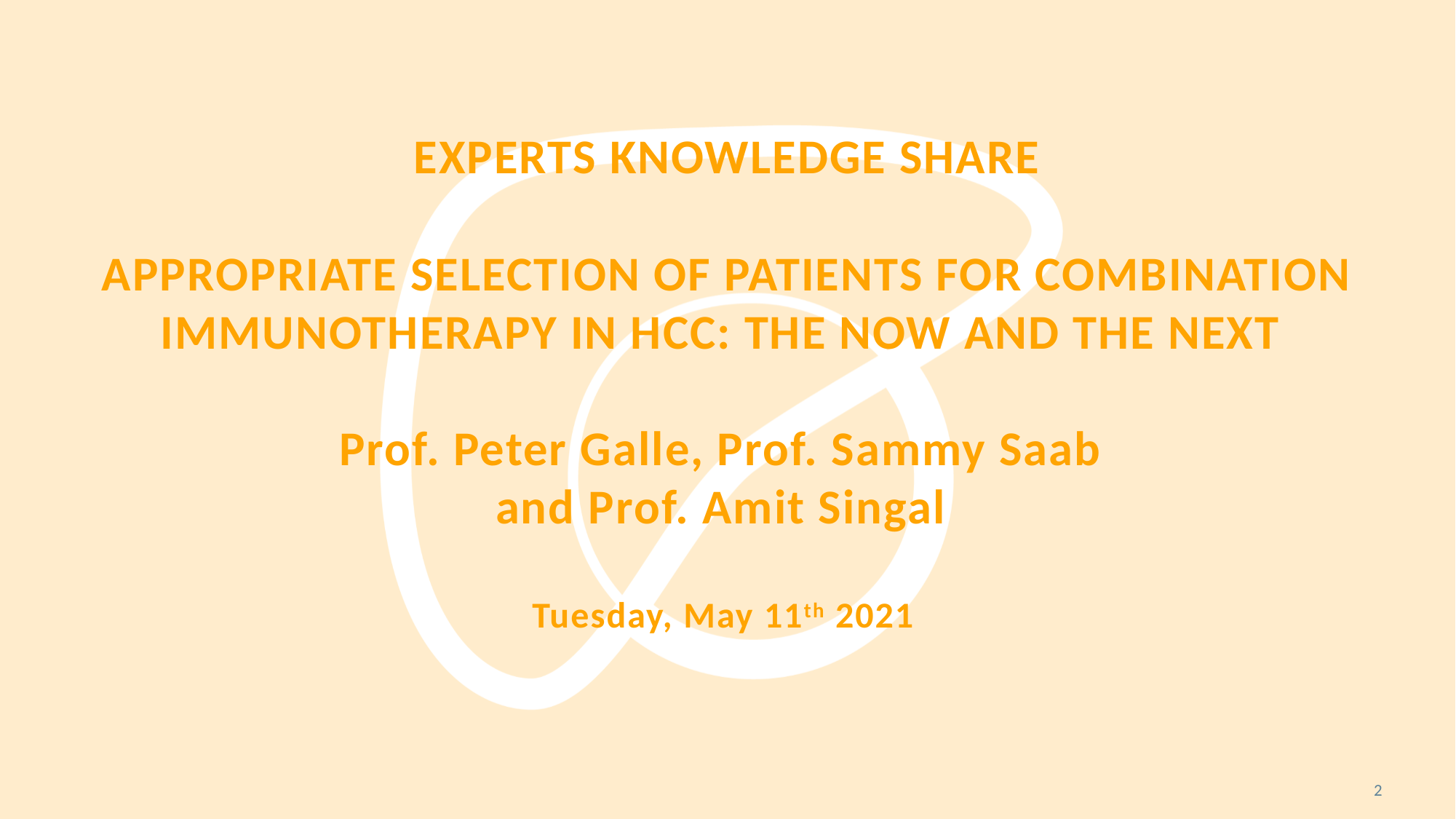

# Experts Knowledge Share Appropriate selection of patients for combination immunotherapy in HCC: the now and the next Prof. Peter Galle, Prof. Sammy Saab and Prof. Amit Singal Tuesday, May 11th 2021
2